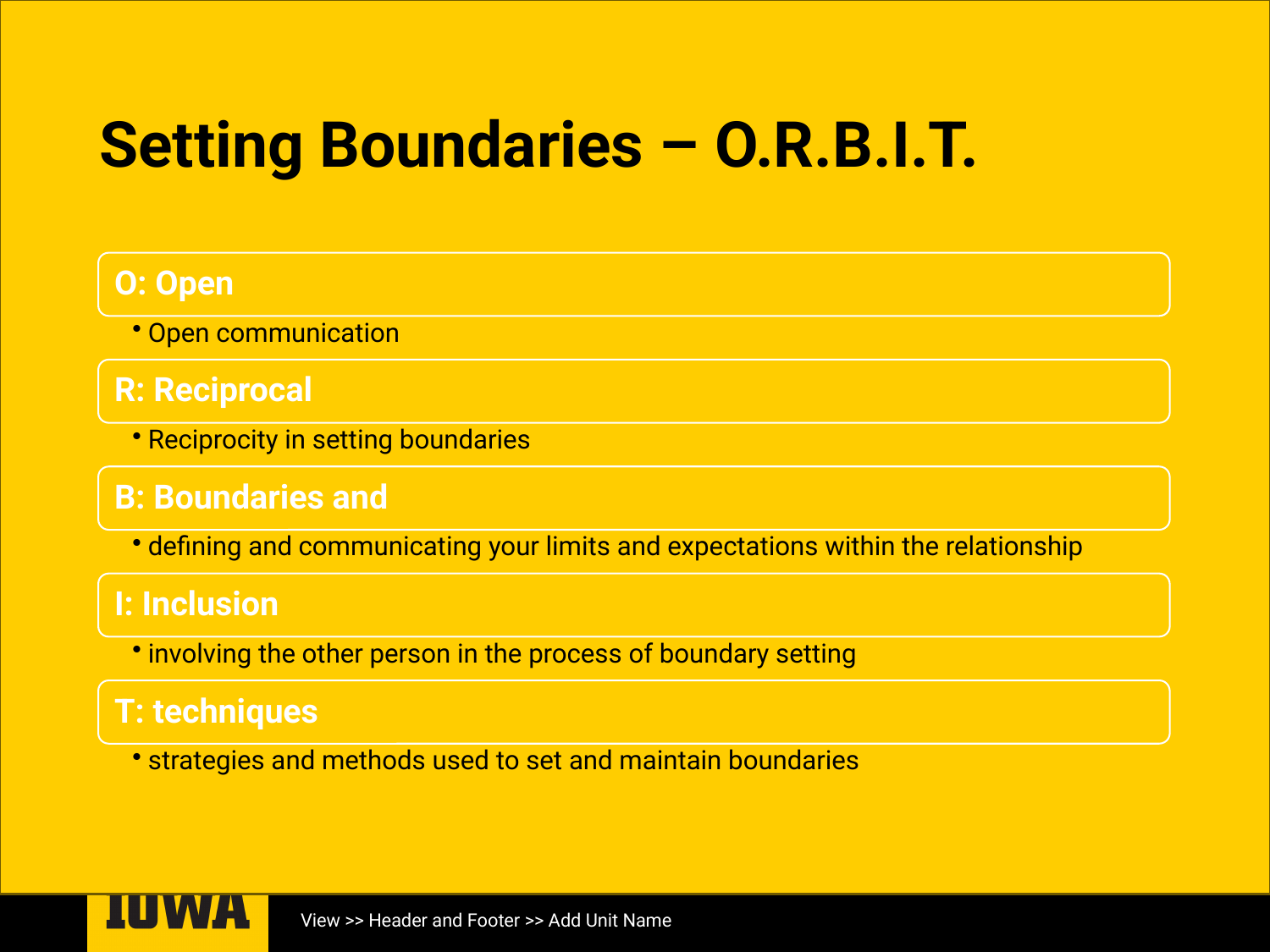

# Setting Boundaries – O.R.B.I.T.
O: Open
Open communication
R: Reciprocal
Reciprocity in setting boundaries
B: Boundaries and
defining and communicating your limits and expectations within the relationship
I: Inclusion
involving the other person in the process of boundary setting
T: techniques
strategies and methods used to set and maintain boundaries
View >> Header and Footer >> Add Unit Name